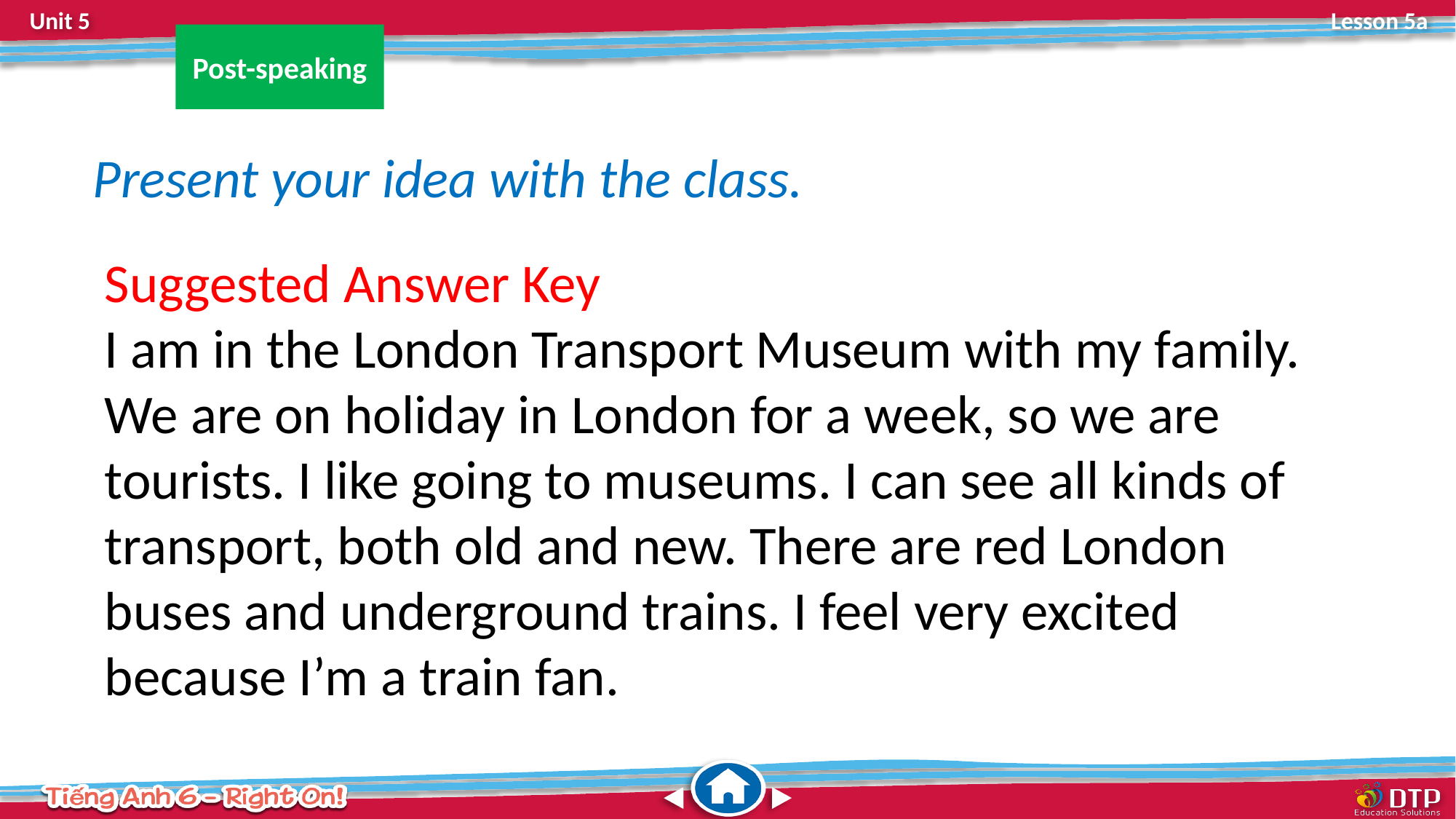

Post-speaking
Present your idea with the class.
Suggested Answer Key
I am in the London Transport Museum with my family. We are on holiday in London for a week, so we are tourists. I like going to museums. I can see all kinds of transport, both old and new. There are red London buses and underground trains. I feel very excited because I’m a train fan.